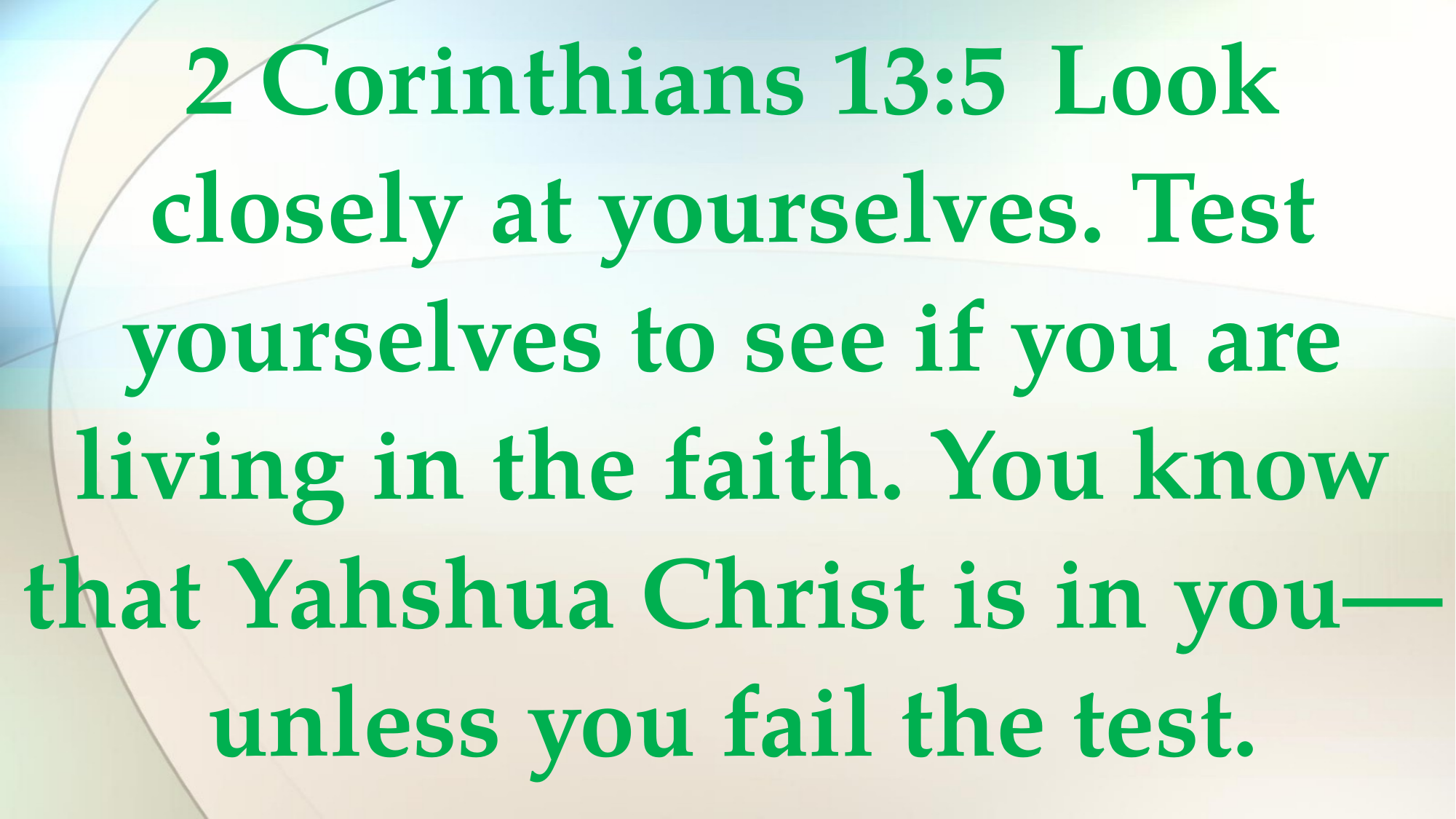

2 Corinthians 13:5  Look closely at yourselves. Test yourselves to see if you are living in the faith. You know that Yahshua Christ is in you—unless you fail the test.